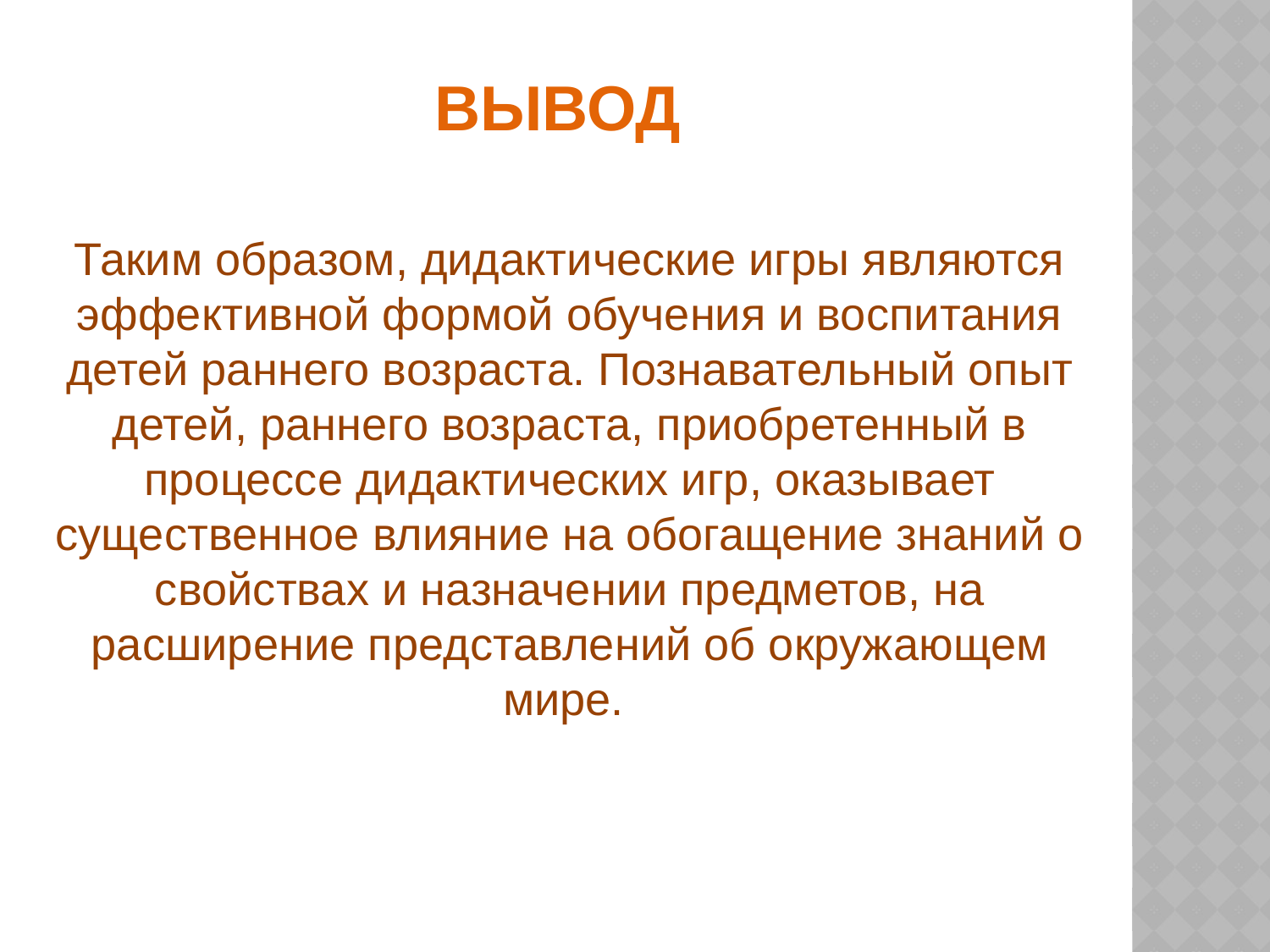

# Вывод
Таким образом, дидактические игры являются эффективной формой обучения и воспитания детей раннего возраста. Познавательный опыт детей, раннего возраста, приобретенный в процессе дидактических игр, оказывает существенное влияние на обогащение знаний о свойствах и назначении предметов, на расширение представлений об окружающем мире.